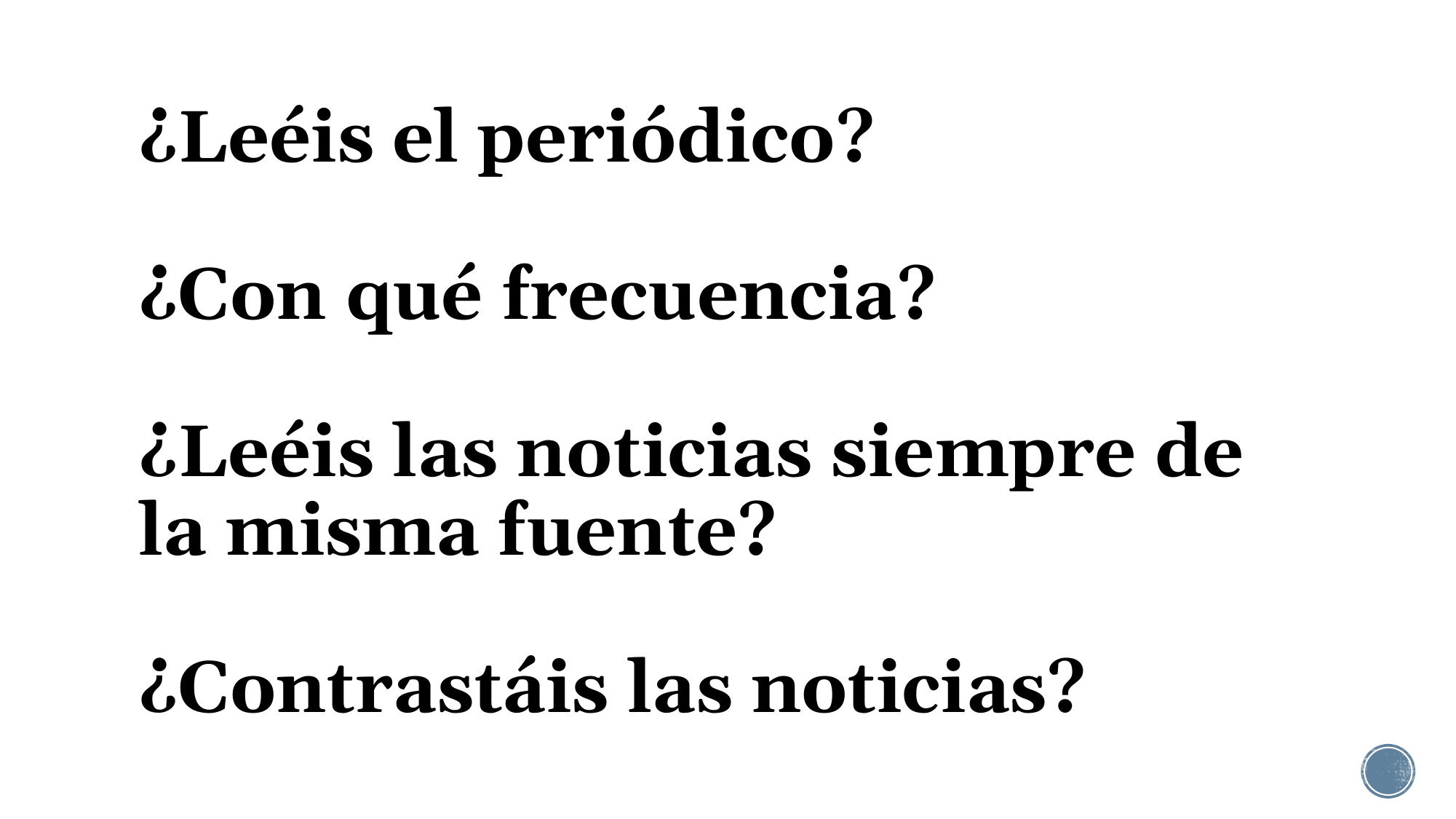

# ¿Leéis el periódico? ¿Con qué frecuencia? ¿Leéis las noticias siempre de la misma fuente? ¿Contrastáis las noticias?